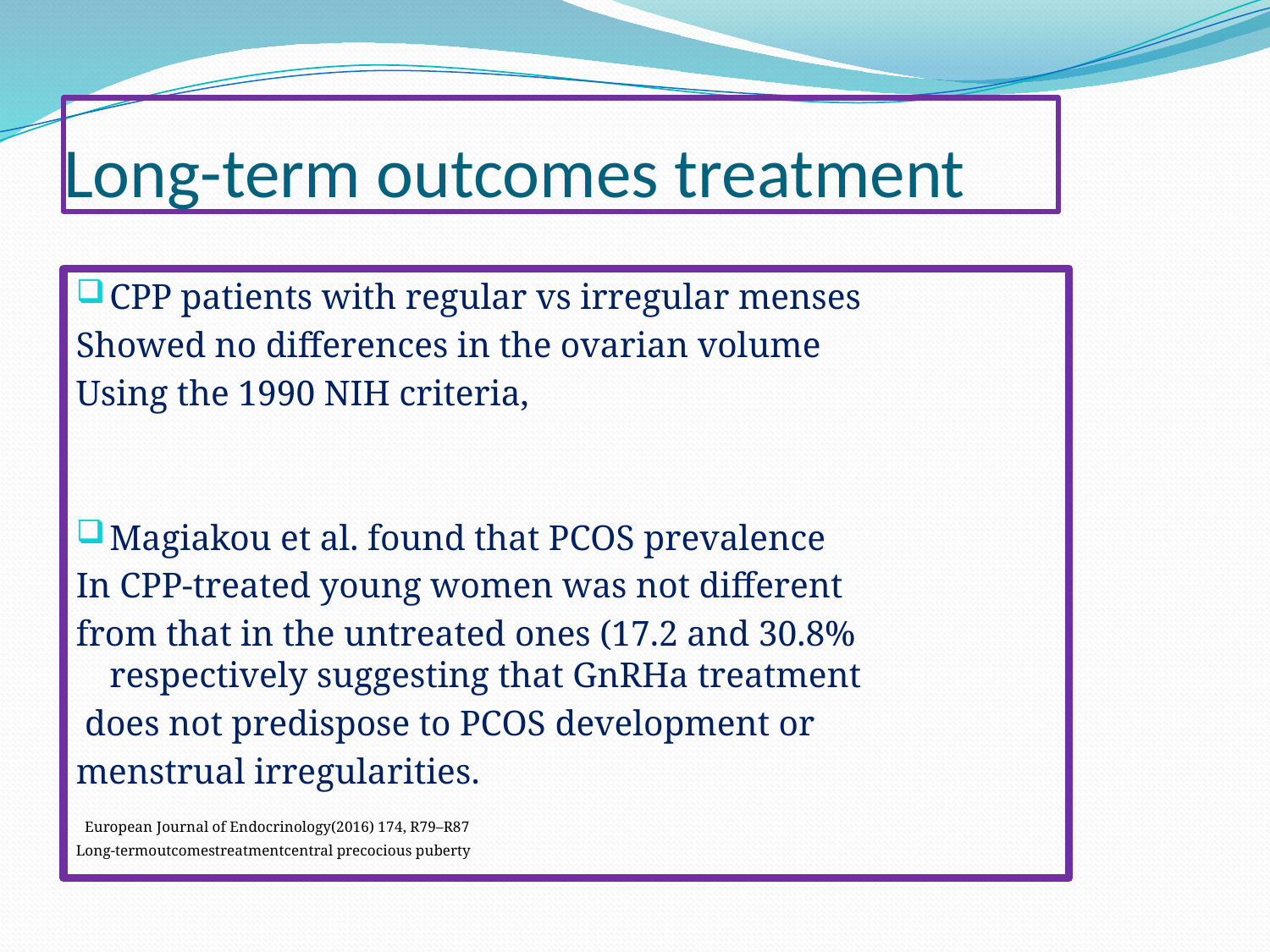

# Long-term outcomes treatment
CPP patients with regular vs irregular menses
Showed no differences in the ovarian volume
Using the 1990 NIH criteria,

Magiakou et al. found that PCOS prevalence
In CPP-treated young women was not different
from that in the untreated ones (17.2 and 30.8% respectively suggesting that GnRHa treatment
 does not predispose to PCOS development or
menstrual irregularities.
 European Journal of Endocrinology(2016) 174, R79–R87
Long-termoutcomestreatmentcentral precocious puberty